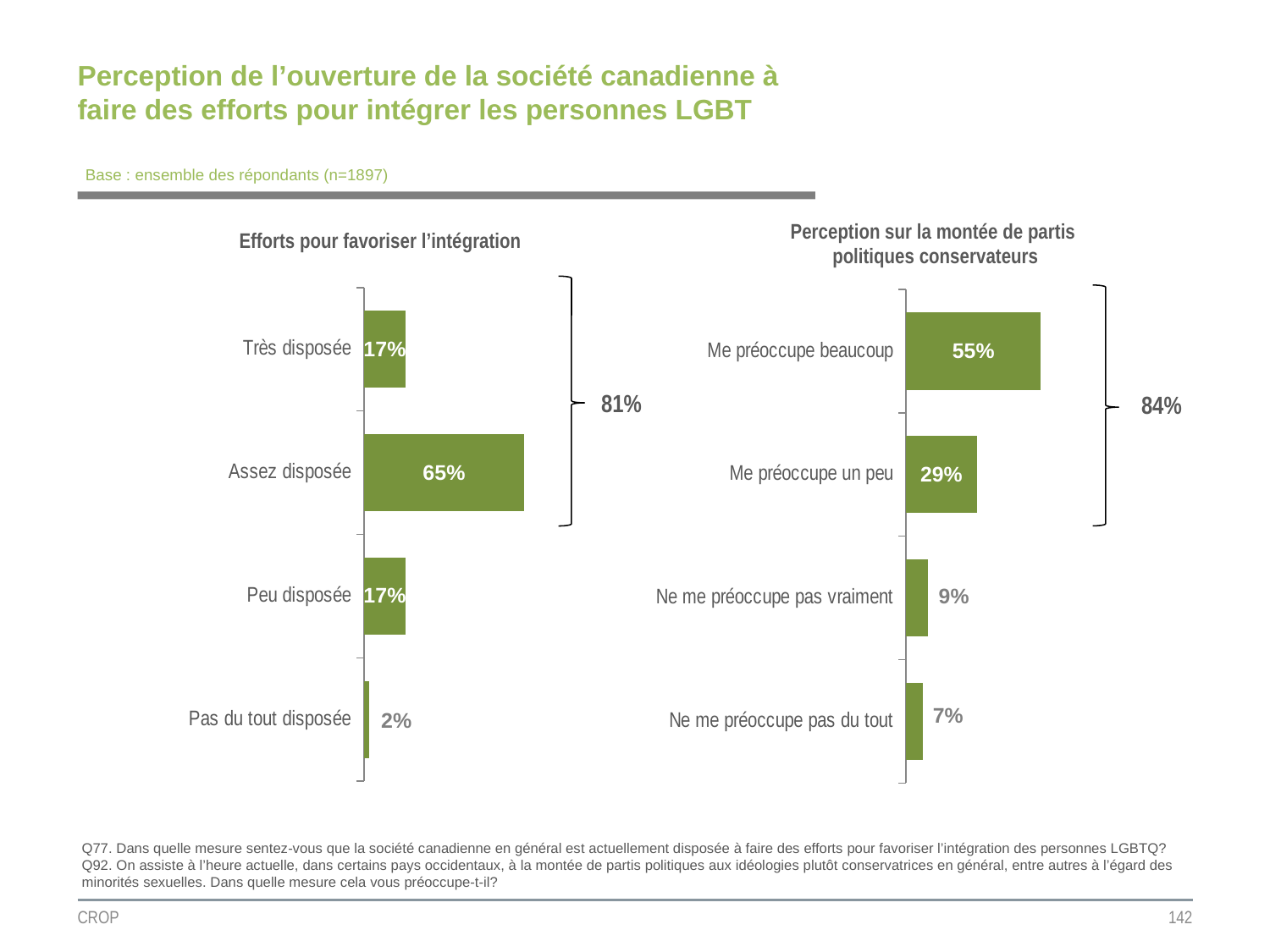

# Perception de l’ouverture de la société canadienne à faire des efforts pour intégrer les personnes LGBT
Base : ensemble des répondants (n=1897)
Perception sur la montée de partis
politiques conservateurs
Efforts pour favoriser l’intégration

### Chart

| Category | Colonne2 |
|---|---|
| Très disposée | 0.17 |
| Assez disposée | 0.65 |
| Peu disposée | 0.17 |
| Pas du tout disposée | 0.02 |

### Chart

| Category | Colonne2 |
|---|---|
| Me préoccupe beaucoup | 0.55 |
| Me préoccupe un peu | 0.29 |
| Ne me préoccupe pas vraiment | 0.09 |
| Ne me préoccupe pas du tout | 0.07 |

81%
84%
Q77. Dans quelle mesure sentez-vous que la société canadienne en général est actuellement disposée à faire des efforts pour favoriser l’intégration des personnes LGBTQ?
Q92. On assiste à l’heure actuelle, dans certains pays occidentaux, à la montée de partis politiques aux idéologies plutôt conservatrices en général, entre autres à l’égard des minorités sexuelles. Dans quelle mesure cela vous préoccupe-t-il?
CROP
142